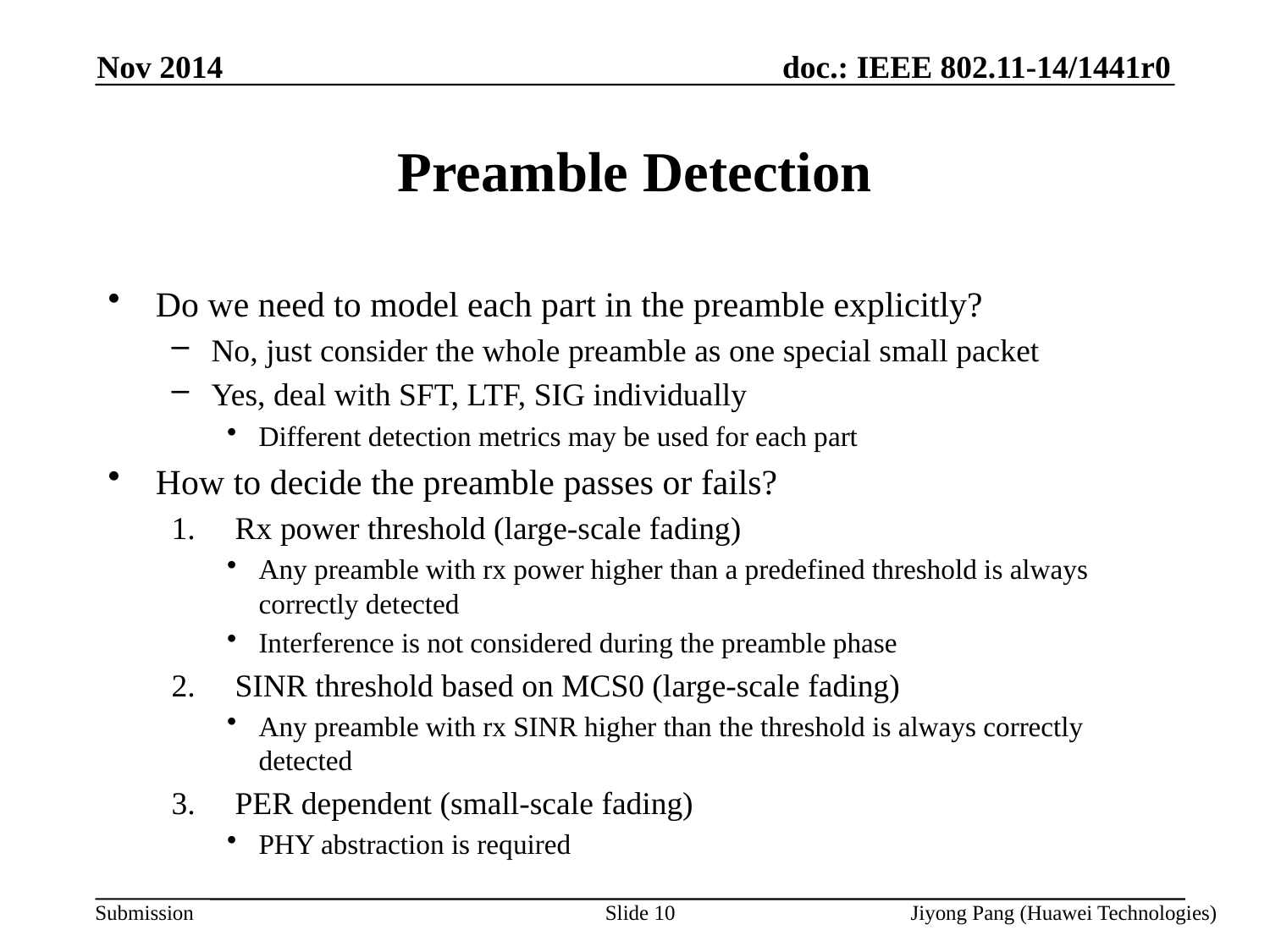

Nov 2014
# Preamble Detection
Do we need to model each part in the preamble explicitly?
No, just consider the whole preamble as one special small packet
Yes, deal with SFT, LTF, SIG individually
Different detection metrics may be used for each part
How to decide the preamble passes or fails?
Rx power threshold (large-scale fading)
Any preamble with rx power higher than a predefined threshold is always correctly detected
Interference is not considered during the preamble phase
SINR threshold based on MCS0 (large-scale fading)
Any preamble with rx SINR higher than the threshold is always correctly detected
PER dependent (small-scale fading)
PHY abstraction is required
Slide 10
Jiyong Pang (Huawei Technologies)